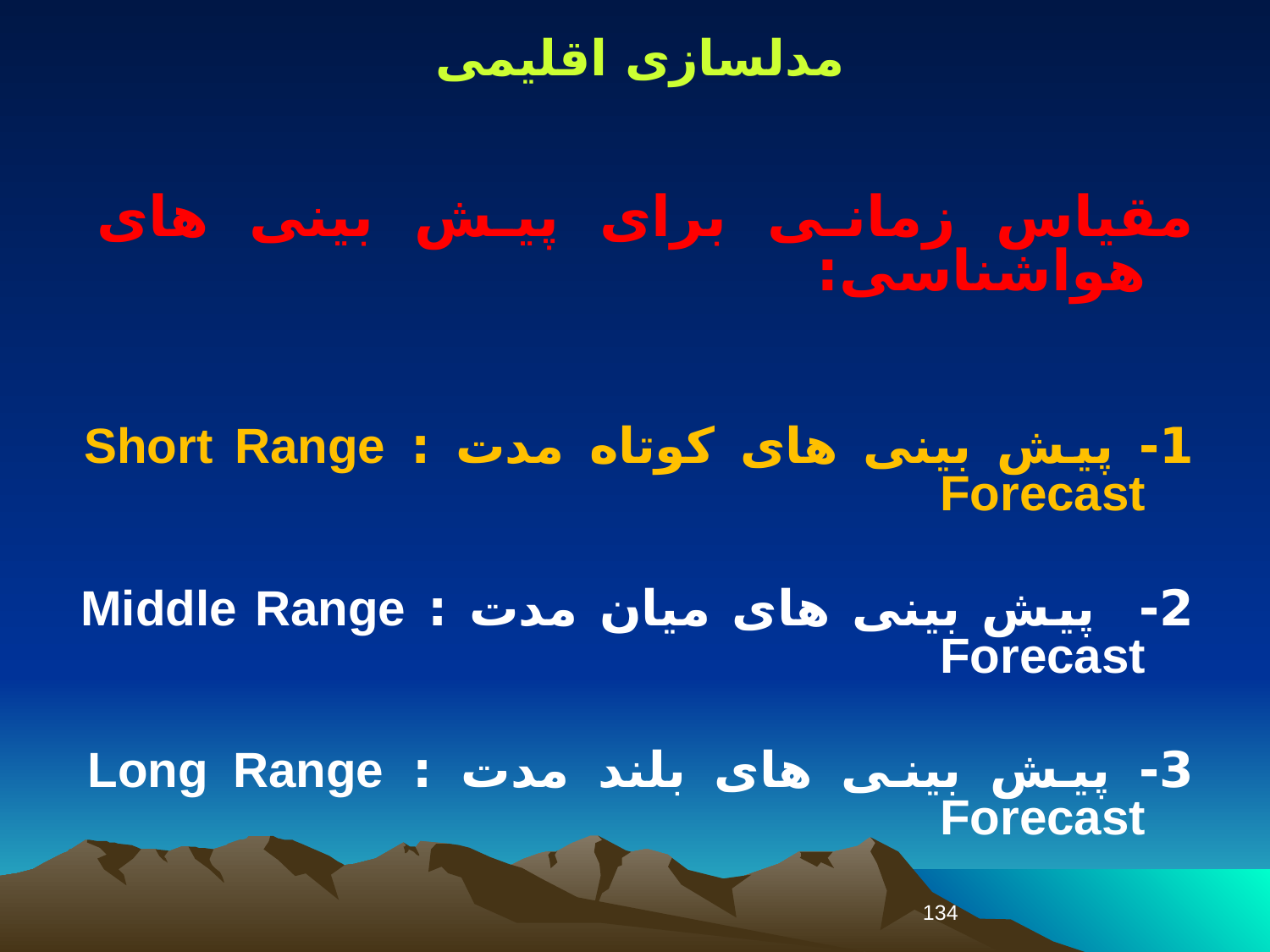

مدلسازی اقلیمی

مقیاس زمانی برای پیش بینی های هواشناسی:

1- پیش بینی های کوتاه مدت : Short Range Forecast

2-  پیش بینی های میان مدت : Middle Range Forecast

3- پیش بینی های بلند مدت : Long Range Forecast

134